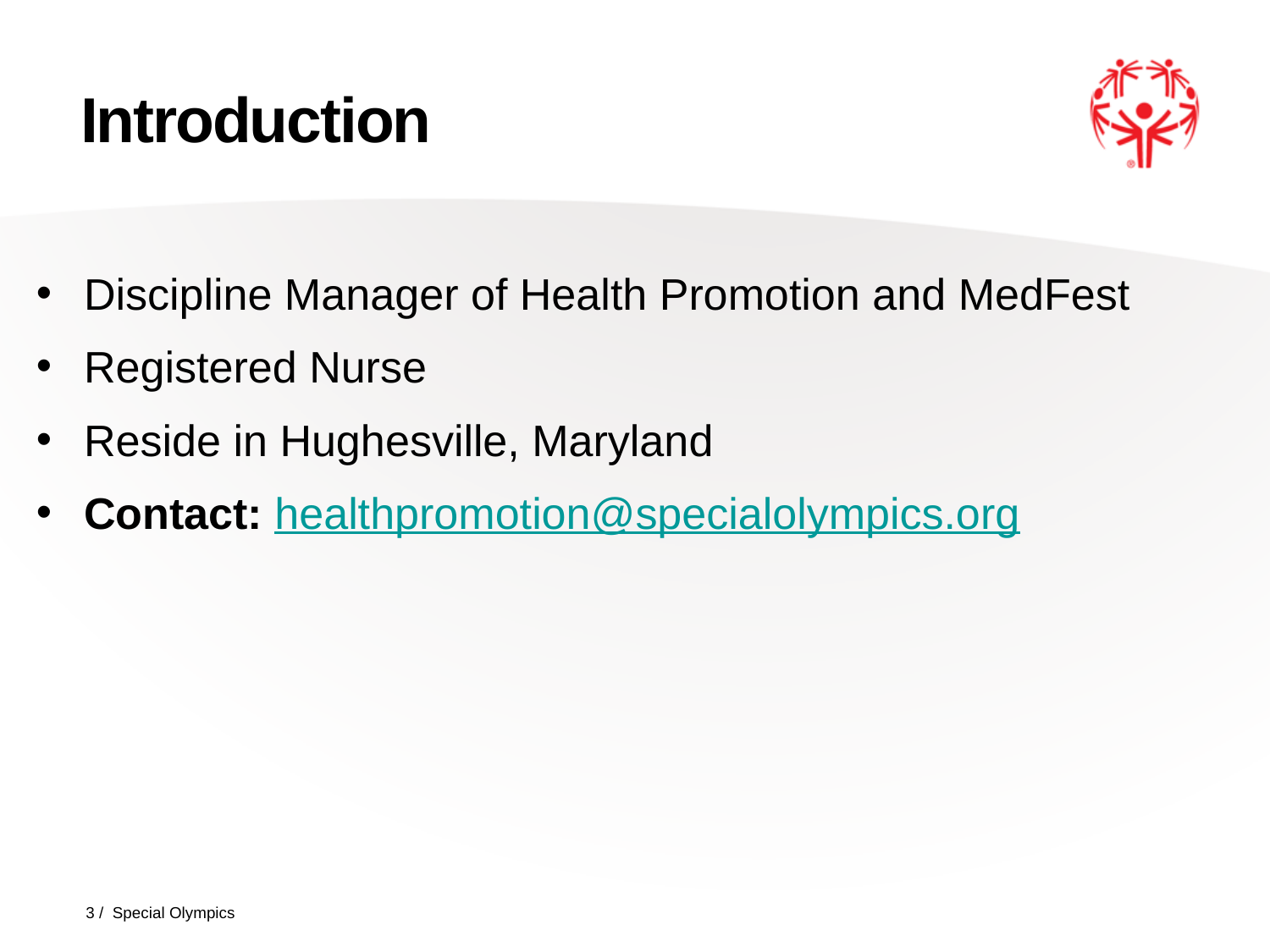

# Introduction
Discipline Manager of Health Promotion and MedFest
Registered Nurse
Reside in Hughesville, Maryland
Contact: healthpromotion@specialolympics.org

3 /  Special Olympics